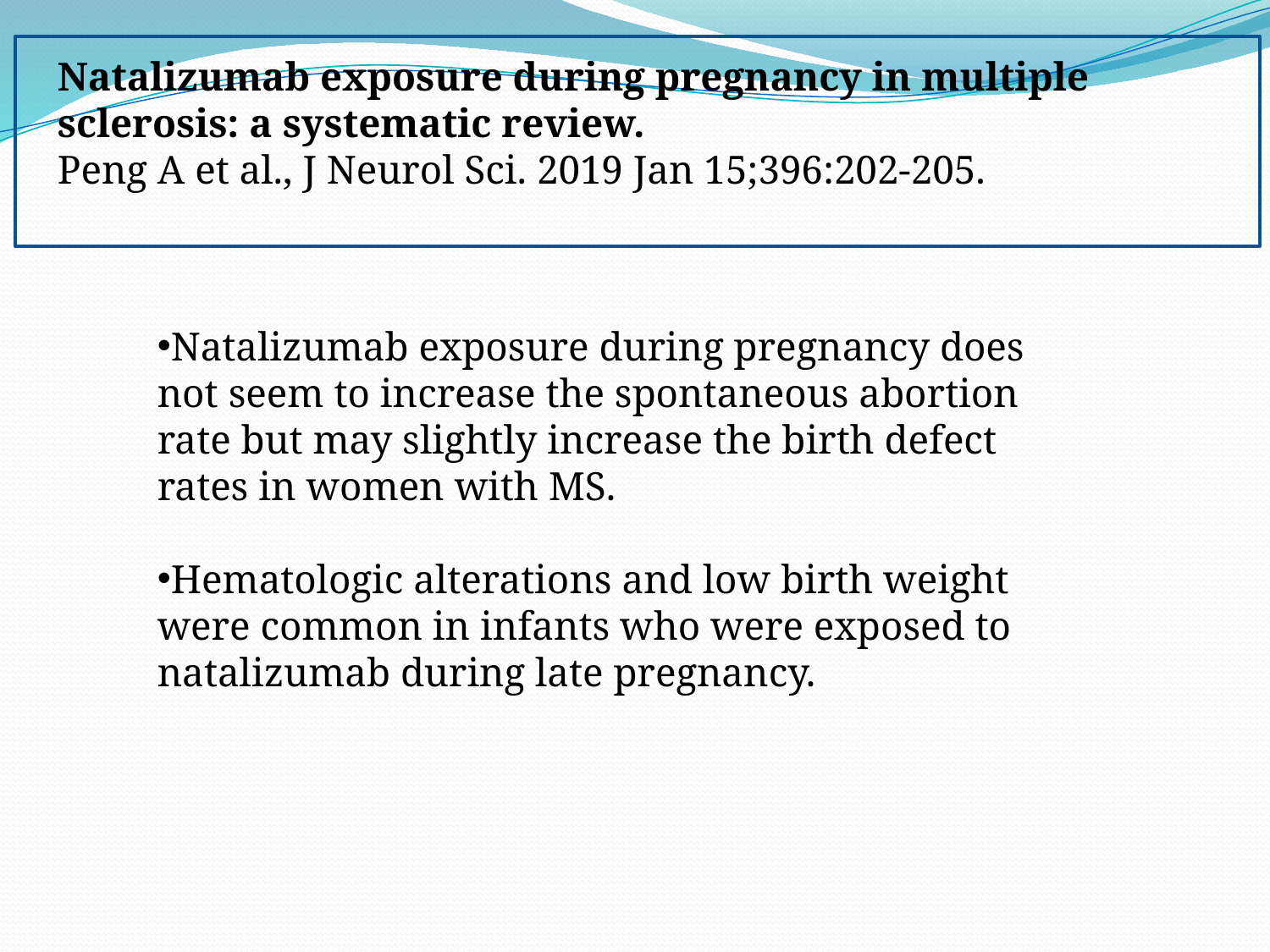

Natalizumab exposure during pregnancy in multiple sclerosis: a systematic review.
Peng A et al., J Neurol Sci. 2019 Jan 15;396:202-205.

Natalizumab exposure during pregnancy does not seem to increase the spontaneous abortion rate but may slightly increase the birth defect rates in women with MS.

Hematologic alterations and low birth weight were common in infants who were exposed to natalizumab during late pregnancy.